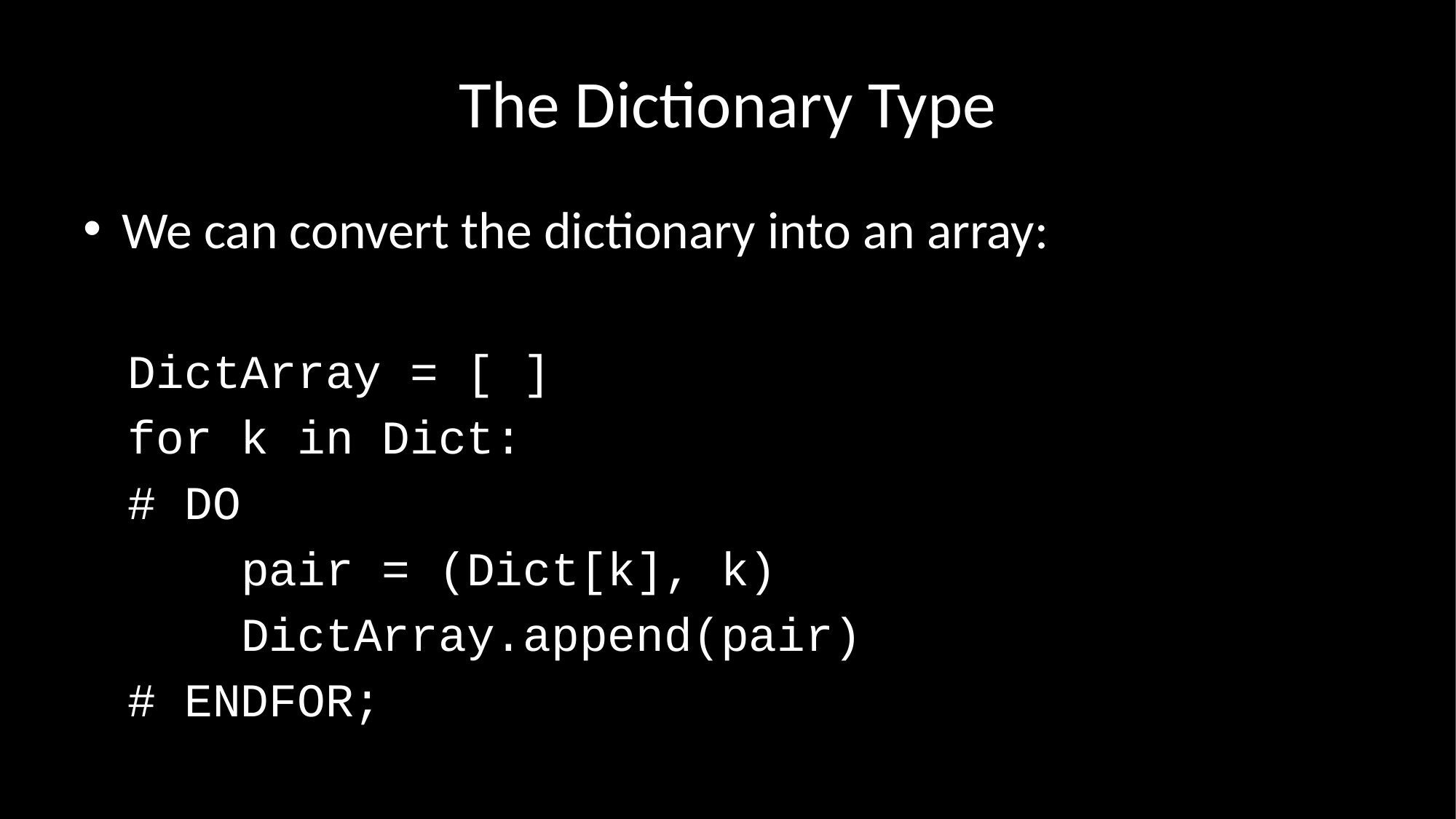

# The Dictionary Type
We can convert the dictionary into an array:

DictArray = [ ]
for k in Dict:
# DO
    pair = (Dict[k], k)
    DictArray.append(pair)
# ENDFOR;